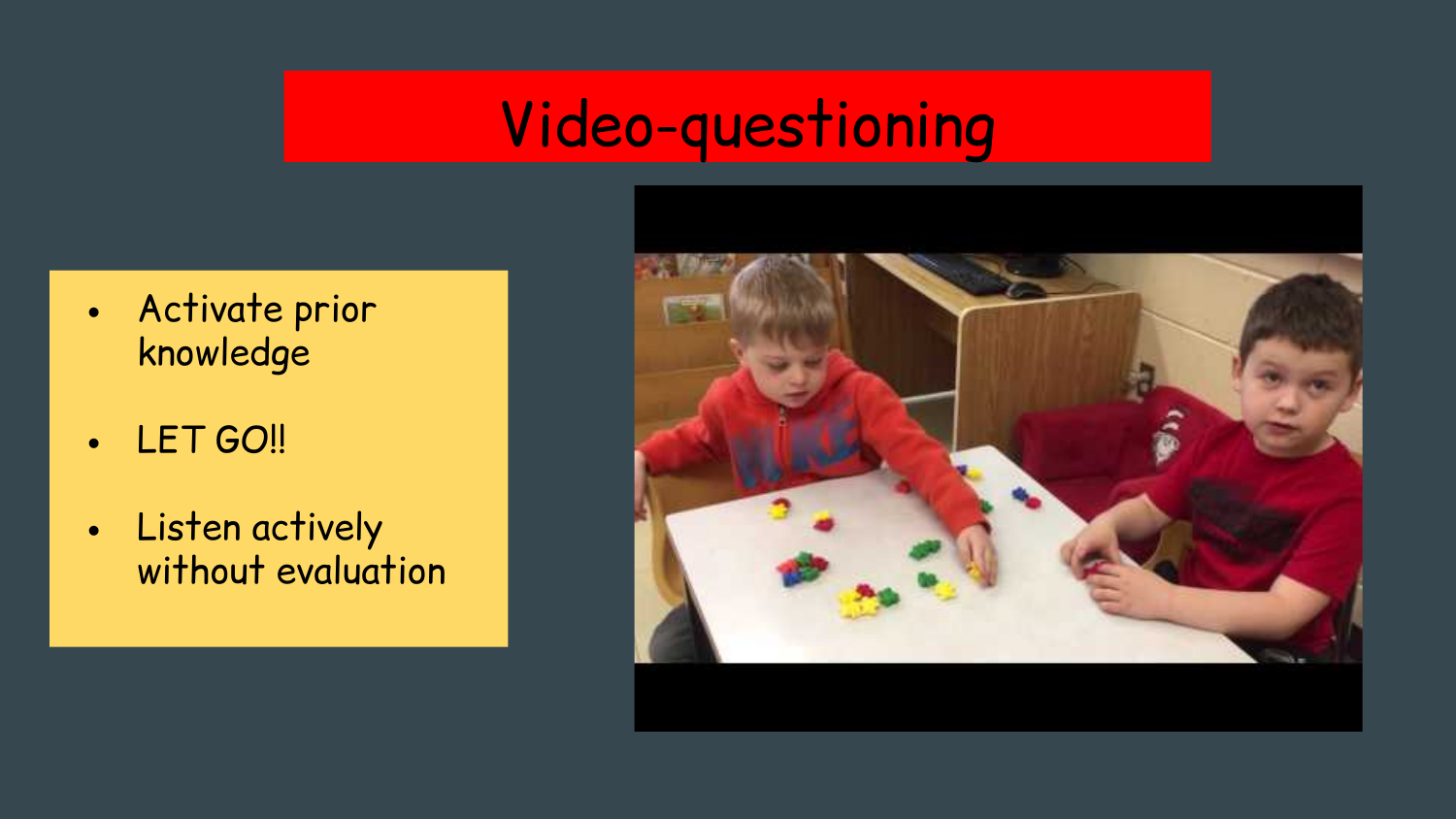

# Video-questioning

Activate prior knowledge

LET GO!!

Listen actively without evaluation